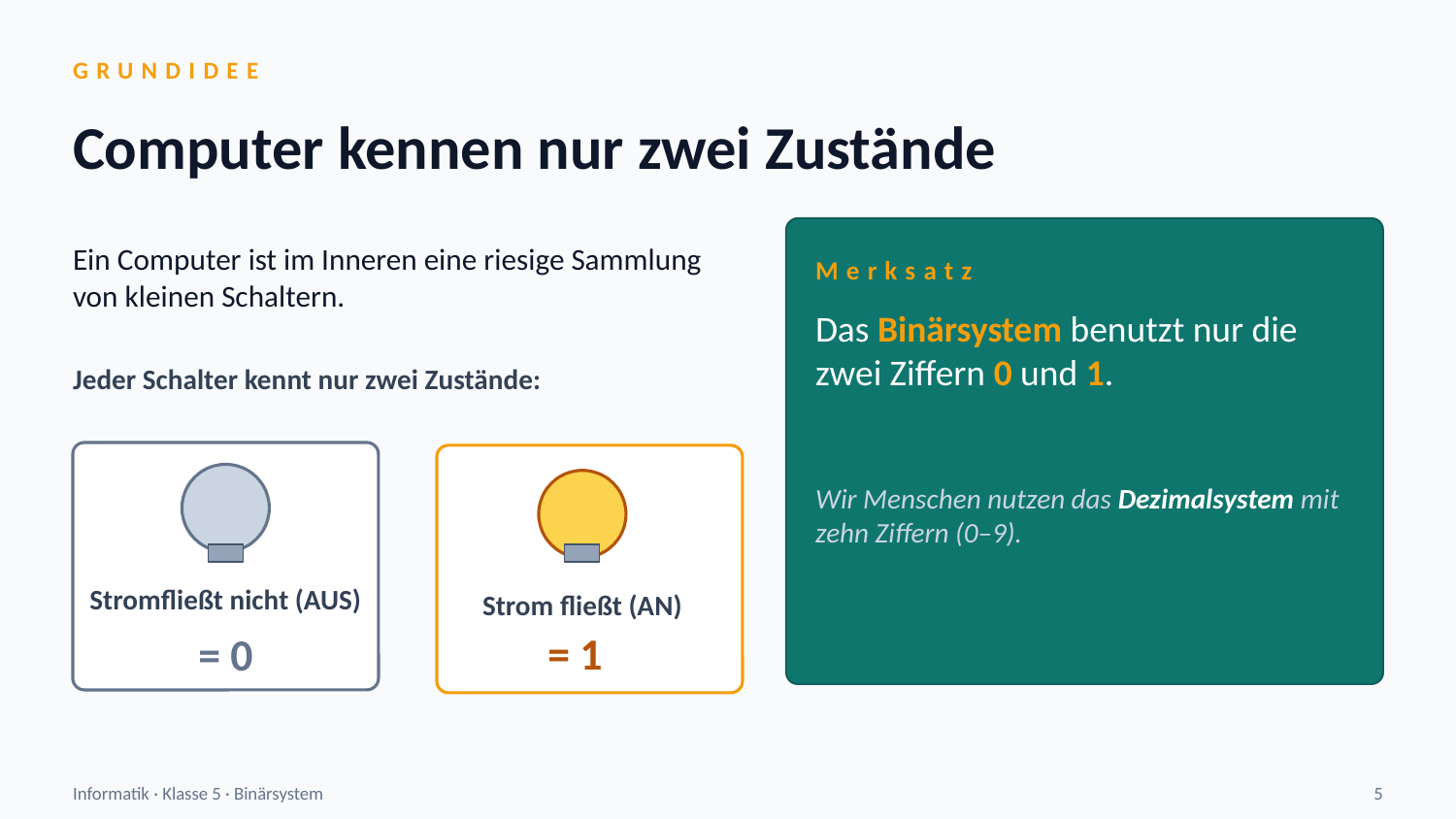

GRUNDIDEE
Computer kennen nur zwei Zustände
Ein Computer ist im Inneren eine riesige Sammlung von kleinen Schaltern.

Merksatz
Das Binärsystem benutzt nur die zwei Ziffern 0 und 1.
Jeder Schalter kennt nur zwei Zustände:

Wir Menschen nutzen das Dezimalsystem mit zehn Ziffern (0–9).

Stromfließt nicht (AUS)
Strom fließt (AN)
= 1
= 0
Informatik · Klasse 5 · Binärsystem
5